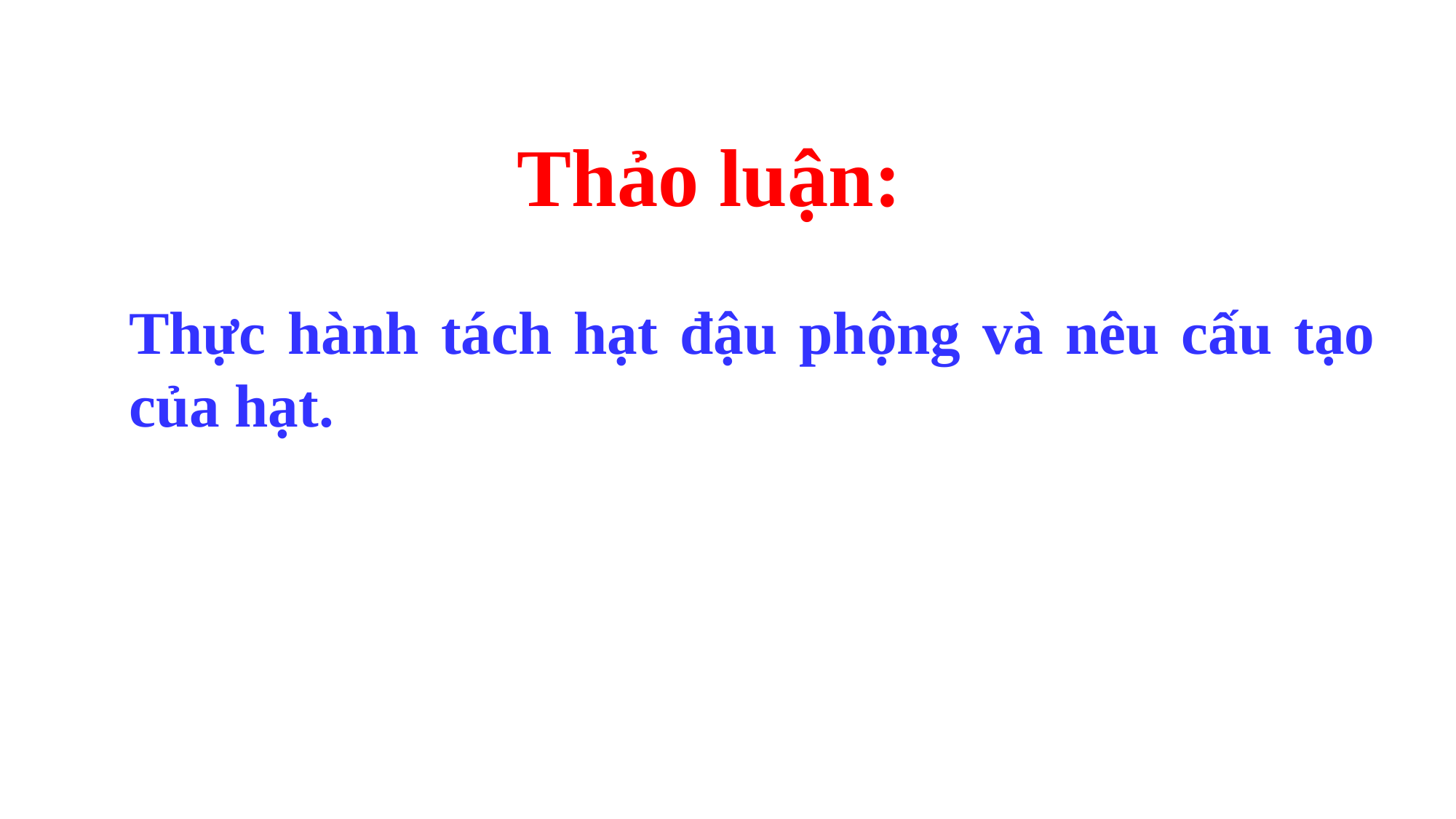

Thảo luận:
Thực hành tách hạt đậu phộng và nêu cấu tạo của hạt.